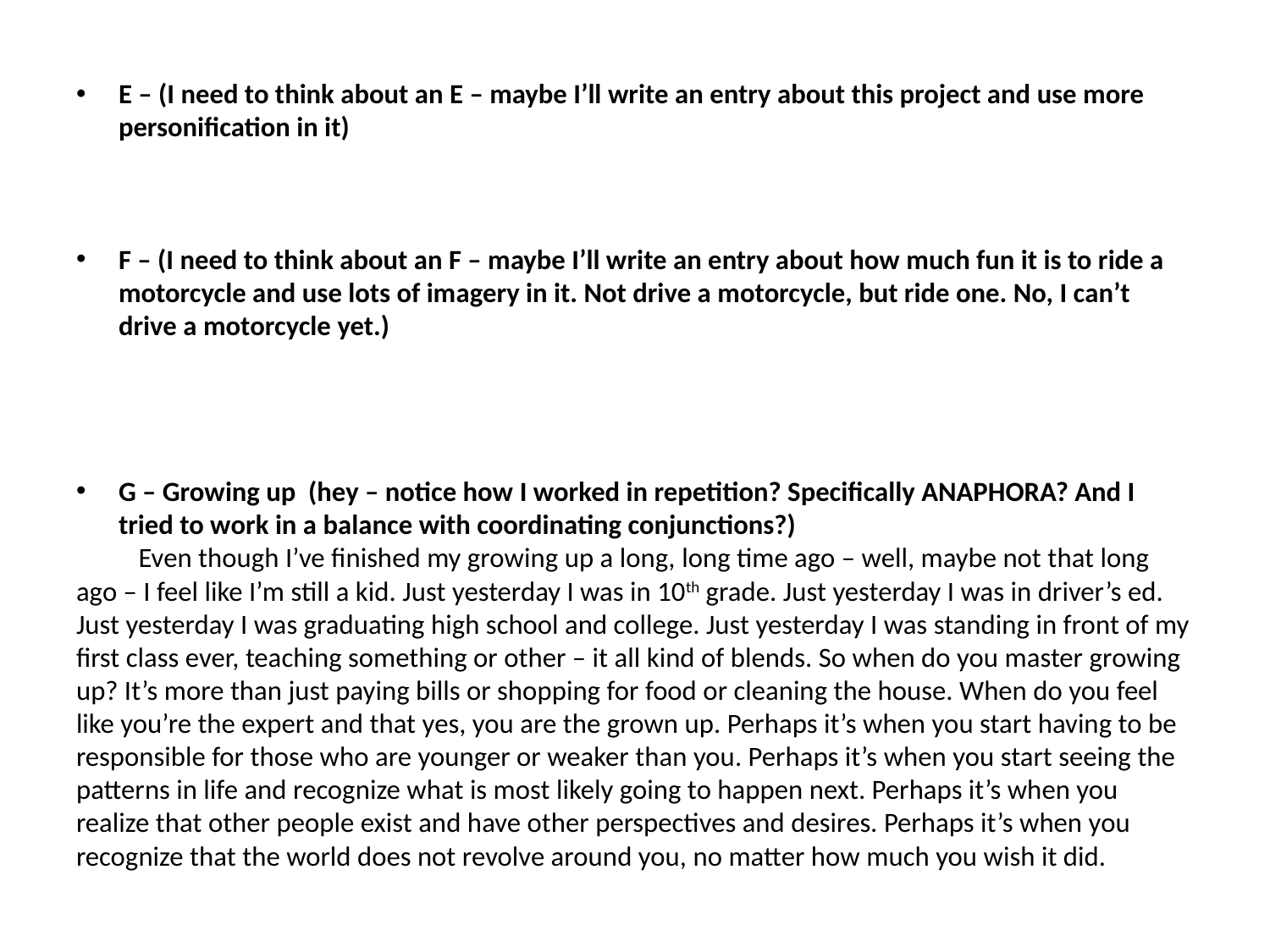

#
E – (I need to think about an E – maybe I’ll write an entry about this project and use more personification in it)

F – (I need to think about an F – maybe I’ll write an entry about how much fun it is to ride a motorcycle and use lots of imagery in it. Not drive a motorcycle, but ride one. No, I can’t drive a motorcycle yet.)

G – Growing up  (hey – notice how I worked in repetition? Specifically ANAPHORA? And I tried to work in a balance with coordinating conjunctions?)
	Even though I’ve finished my growing up a long, long time ago – well, maybe not that long ago – I feel like I’m still a kid. Just yesterday I was in 10th grade. Just yesterday I was in driver’s ed. Just yesterday I was graduating high school and college. Just yesterday I was standing in front of my first class ever, teaching something or other – it all kind of blends. So when do you master growing up? It’s more than just paying bills or shopping for food or cleaning the house. When do you feel like you’re the expert and that yes, you are the grown up. Perhaps it’s when you start having to be responsible for those who are younger or weaker than you. Perhaps it’s when you start seeing the patterns in life and recognize what is most likely going to happen next. Perhaps it’s when you realize that other people exist and have other perspectives and desires. Perhaps it’s when you recognize that the world does not revolve around you, no matter how much you wish it did.